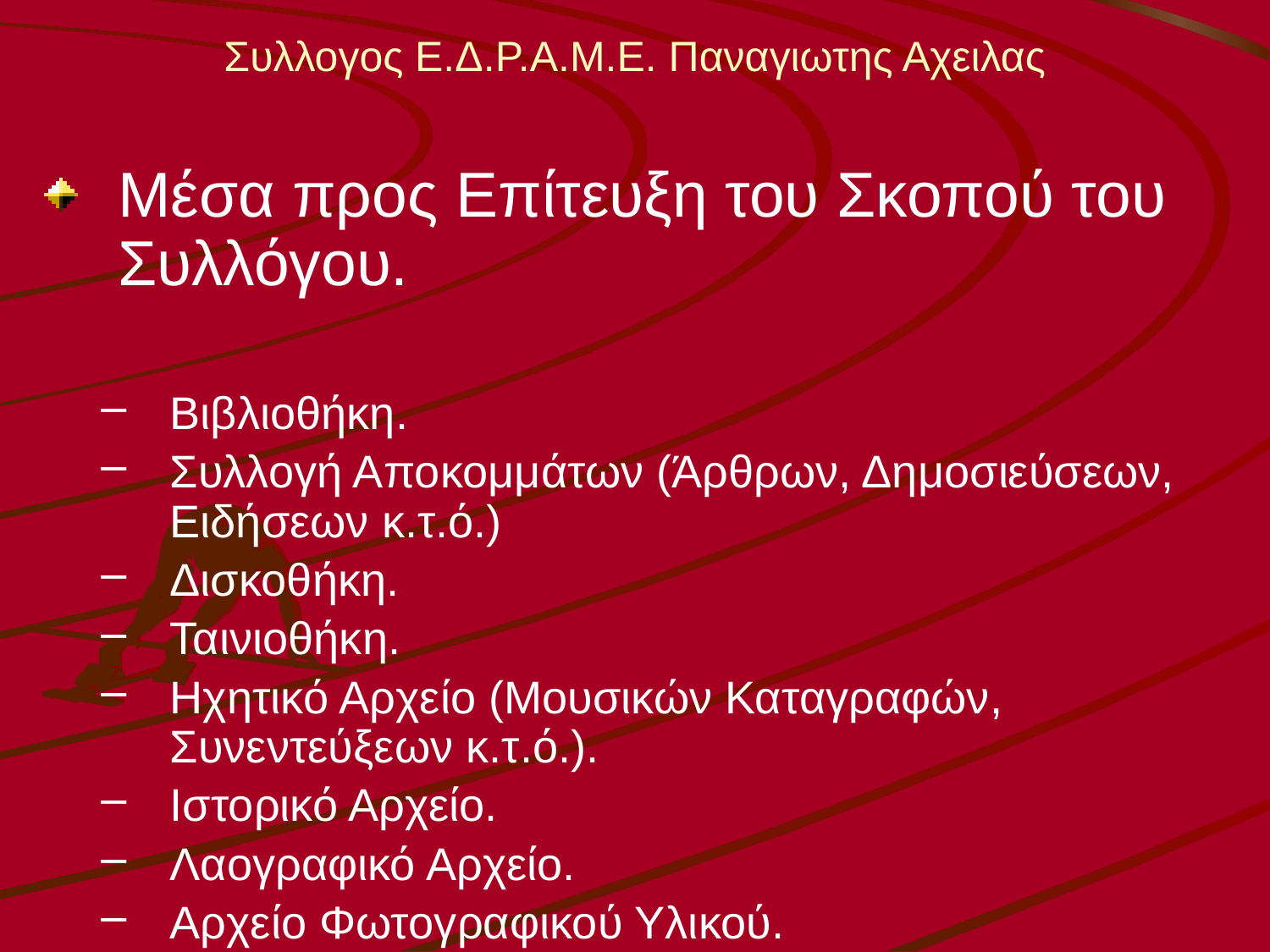

# Συλλογος Ε.Δ.Ρ.Α.Μ.Ε. Παναγιωτης Αχειλας
Μέσα προς Επίτευξη του Σκοπού του Συλλόγου.

Βιβλιοθήκη.
Συλλογή Αποκομμάτων (Άρθρων, Δημοσιεύσεων, Ειδήσεων κ.τ.ό.)
Δισκοθήκη.
Ταινιοθήκη.
Ηχητικό Αρχείο (Μουσικών Καταγραφών, Συνεντεύξεων κ.τ.ό.).
Ιστορικό Αρχείο.
Λαογραφικό Αρχείο.
Αρχείο Φωτογραφικού Υλικού.
Συλλογή Παραδοσιακών Μουσικών Οργάνων.
Συλλογή Παραδοσιακών Ενδυμασιών.